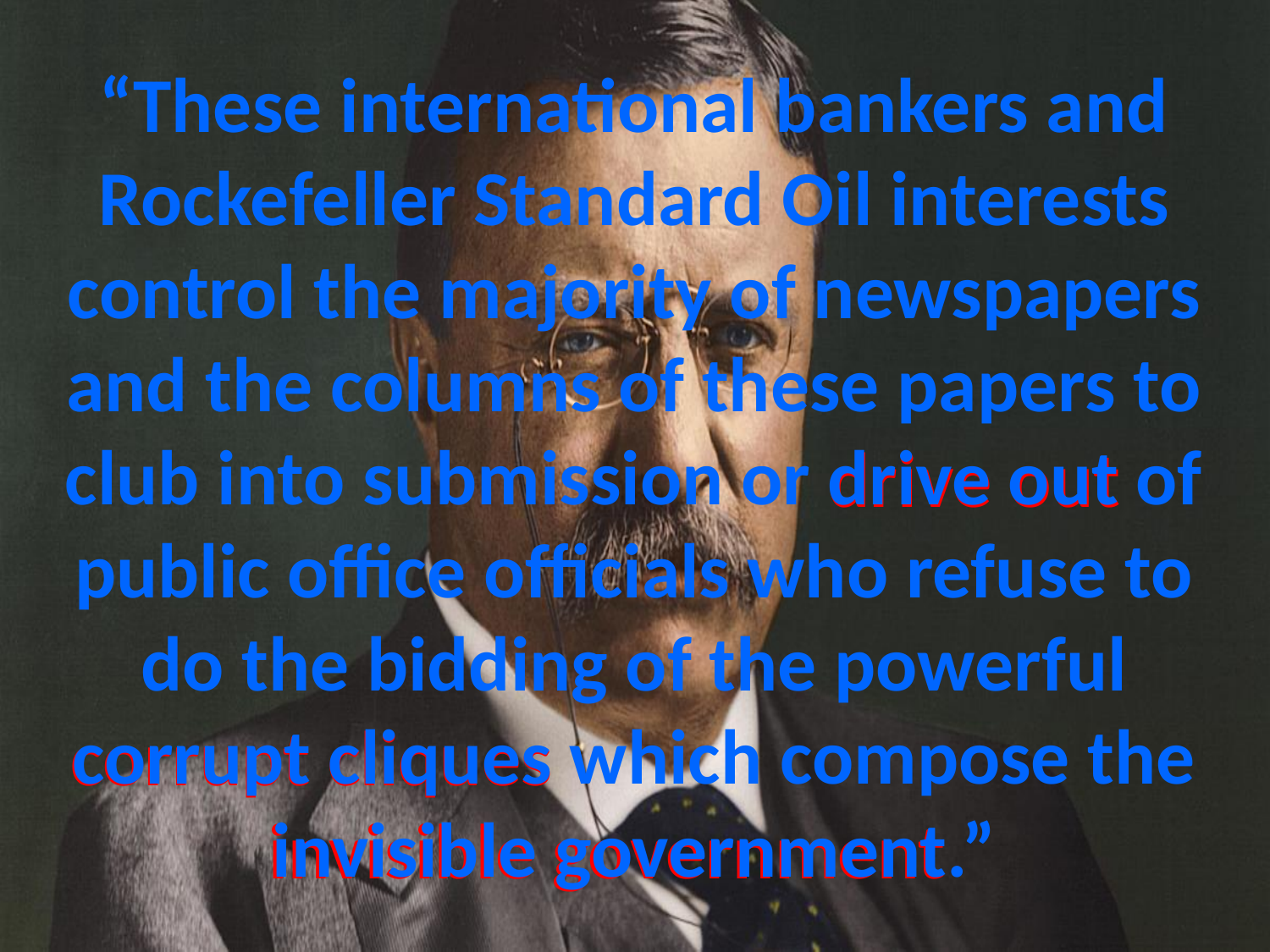

# “These international bankers and Rockefeller Standard Oil interests control the majority of newspapers and the columns of these papers to club into submission or drive out of public office officials who refuse to do the bidding of the powerful corrupt cliques which compose the invisible government.”
drive out
corrupt cliques
invisible government